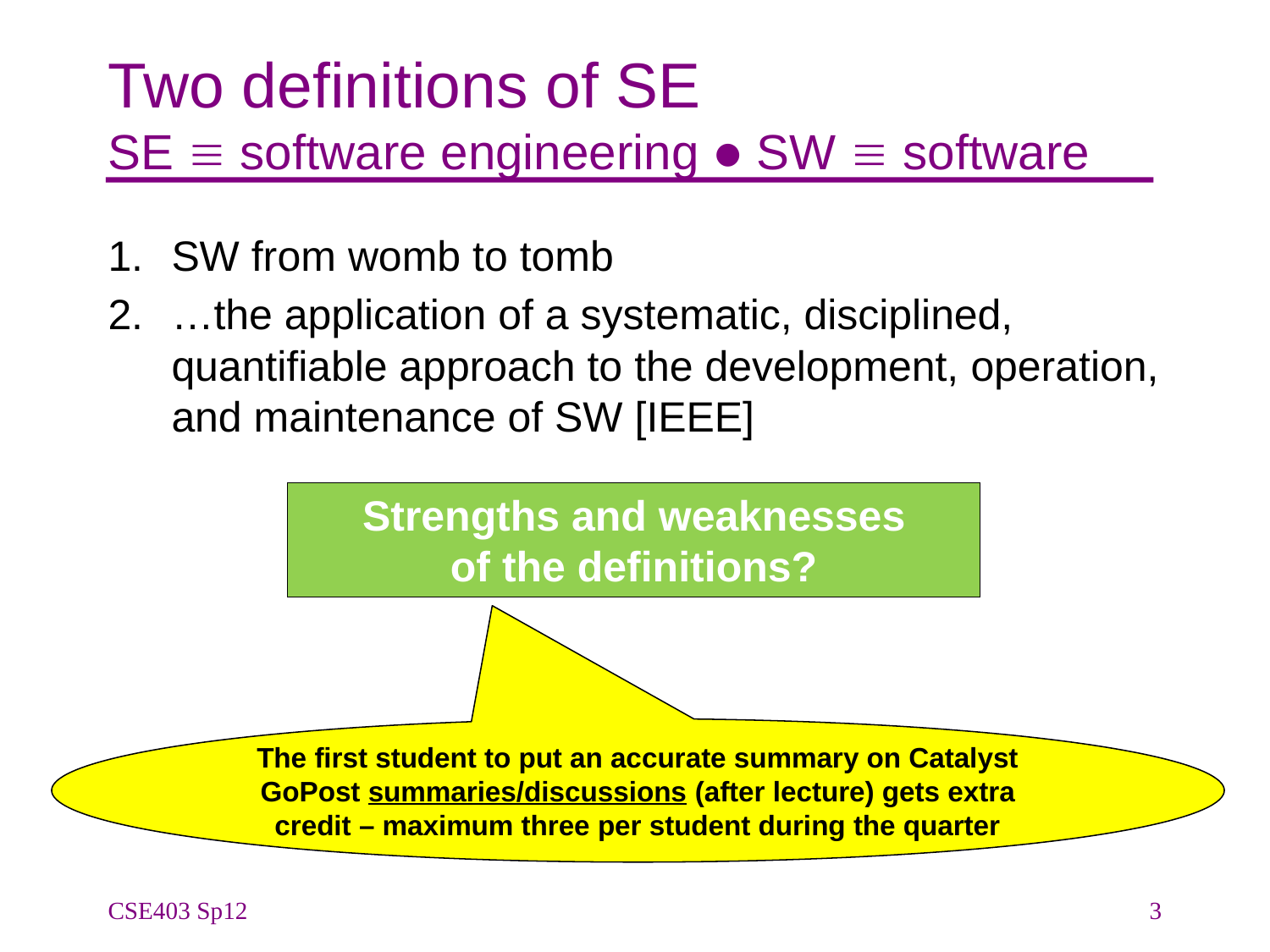

# Two definitions of SE SE ≡ software engineering ● SW ≡ software
SW from womb to tomb
…the application of a systematic, disciplined, quantifiable approach to the development, operation, and maintenance of SW [IEEE]

Strengths and weaknesses
of the definitions?
The first student to put an accurate summary on Catalyst GoPost summaries/discussions (after lecture) gets extra credit – maximum three per student during the quarter
CSE403 Sp12
3